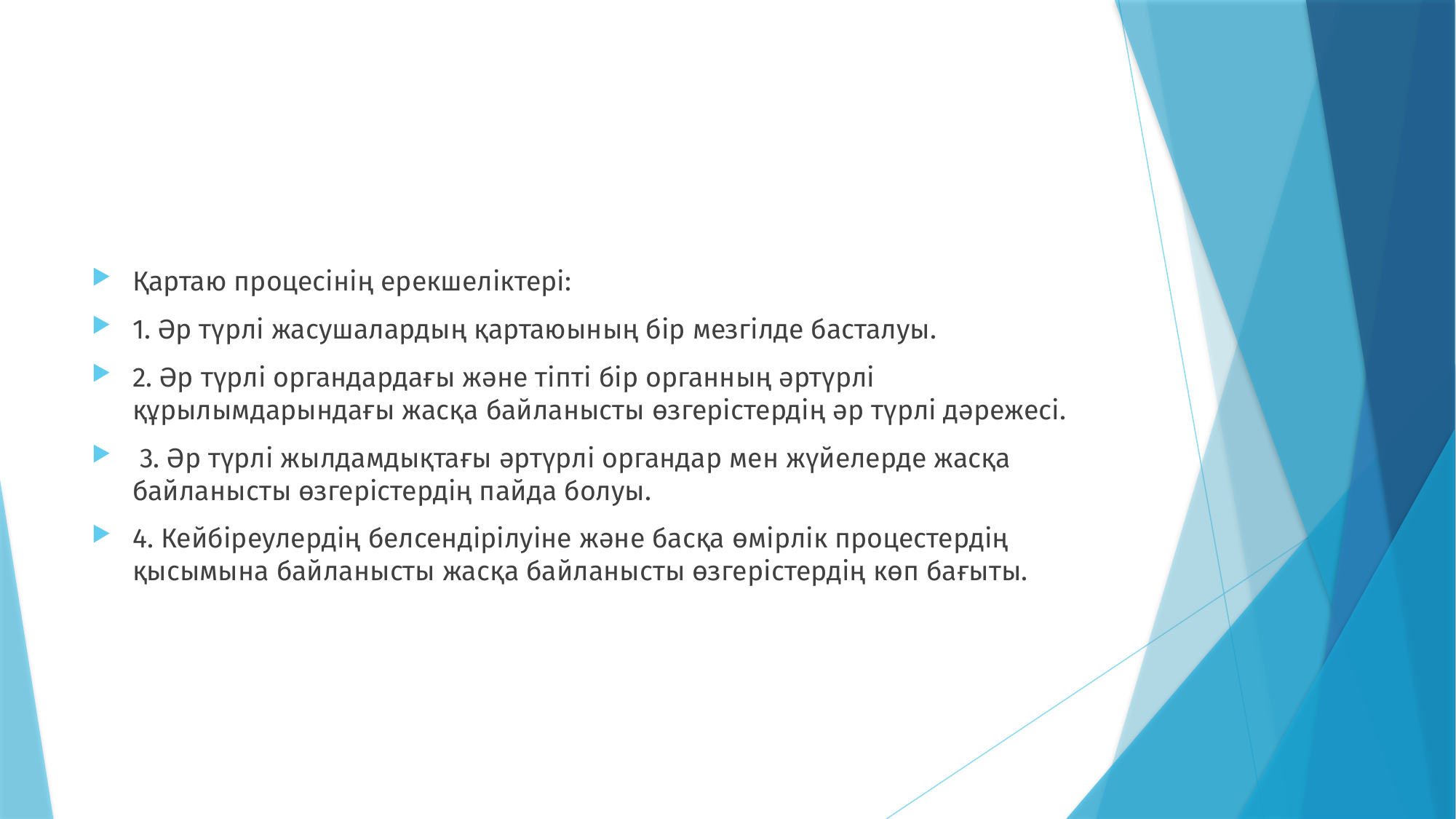

#
Қартаю процесінің ерекшеліктері:
1. Әр түрлі жасушалардың қартаюының бір мезгілде басталуы.
2. Әр түрлі органдардағы және тіпті бір органның әртүрлі құрылымдарындағы жасқа байланысты өзгерістердің әр түрлі дәрежесі.
 3. Әр түрлі жылдамдықтағы әртүрлі органдар мен жүйелерде жасқа байланысты өзгерістердің пайда болуы.
4. Кейбіреулердің белсендірілуіне және басқа өмірлік процестердің қысымына байланысты жасқа байланысты өзгерістердің көп бағыты.